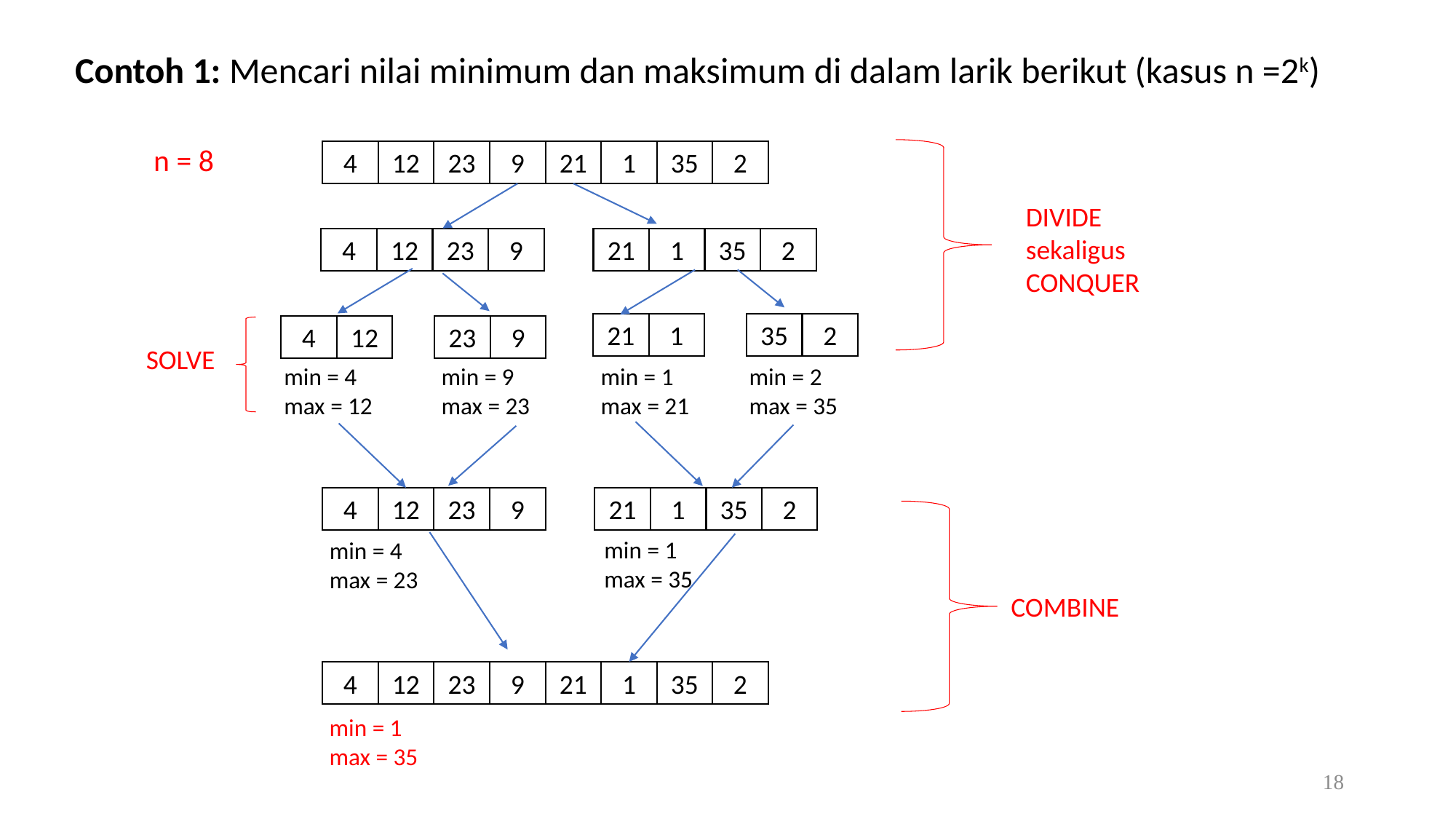

Contoh 1: Mencari nilai minimum dan maksimum di dalam larik berikut (kasus n =2k)
n = 8

2
9
1
35
12
23
21
4
DIVIDE
sekaligus
CONQUER
2
9
1
35
12
23
21
4
1
2
21
35
12
9
4
23

SOLVE
min = 9
max = 23
min = 1
max = 21
min = 2
max = 35
min = 4
max = 12
2
9
1
35
12
23
21
4

min = 1
max = 35
min = 4
max = 23
COMBINE
2
9
1
35
12
23
21
4
min = 1
max = 35
18